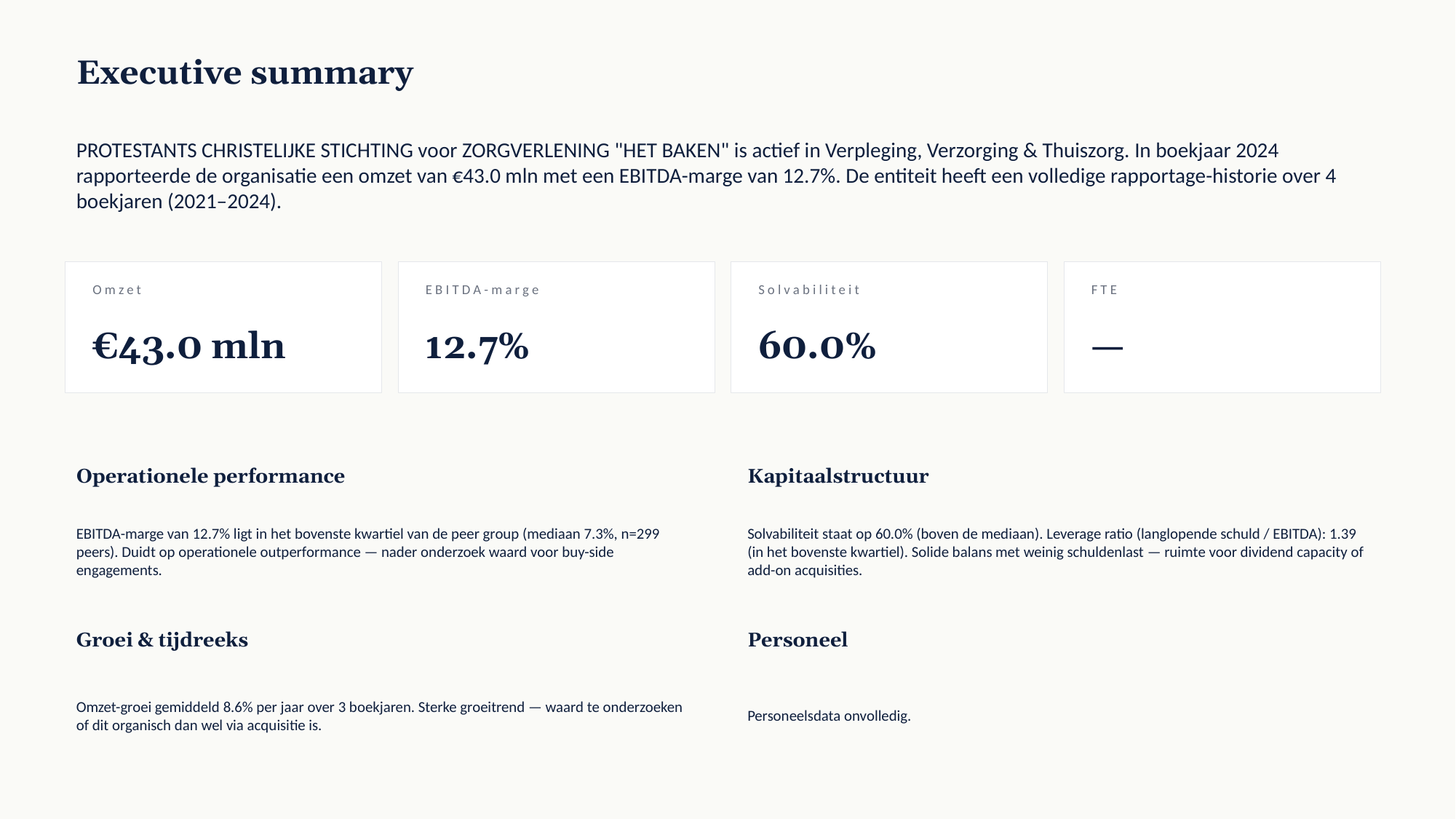

Executive summary
PROTESTANTS CHRISTELIJKE STICHTING voor ZORGVERLENING "HET BAKEN" is actief in Verpleging, Verzorging & Thuiszorg. In boekjaar 2024 rapporteerde de organisatie een omzet van €43.0 mln met een EBITDA-marge van 12.7%. De entiteit heeft een volledige rapportage-historie over 4 boekjaren (2021–2024).

Omzet
EBITDA-marge
Solvabiliteit
FTE
€43.0 mln
12.7%
60.0%
—
Operationele performance
Kapitaalstructuur
EBITDA-marge van 12.7% ligt in het bovenste kwartiel van de peer group (mediaan 7.3%, n=299 peers). Duidt op operationele outperformance — nader onderzoek waard voor buy-side engagements.
Solvabiliteit staat op 60.0% (boven de mediaan). Leverage ratio (langlopende schuld / EBITDA): 1.39 (in het bovenste kwartiel). Solide balans met weinig schuldenlast — ruimte voor dividend capacity of add-on acquisities.
Groei & tijdreeks
Personeel
Omzet-groei gemiddeld 8.6% per jaar over 3 boekjaren. Sterke groeitrend — waard te onderzoeken of dit organisch dan wel via acquisitie is.
Personeelsdata onvolledig.